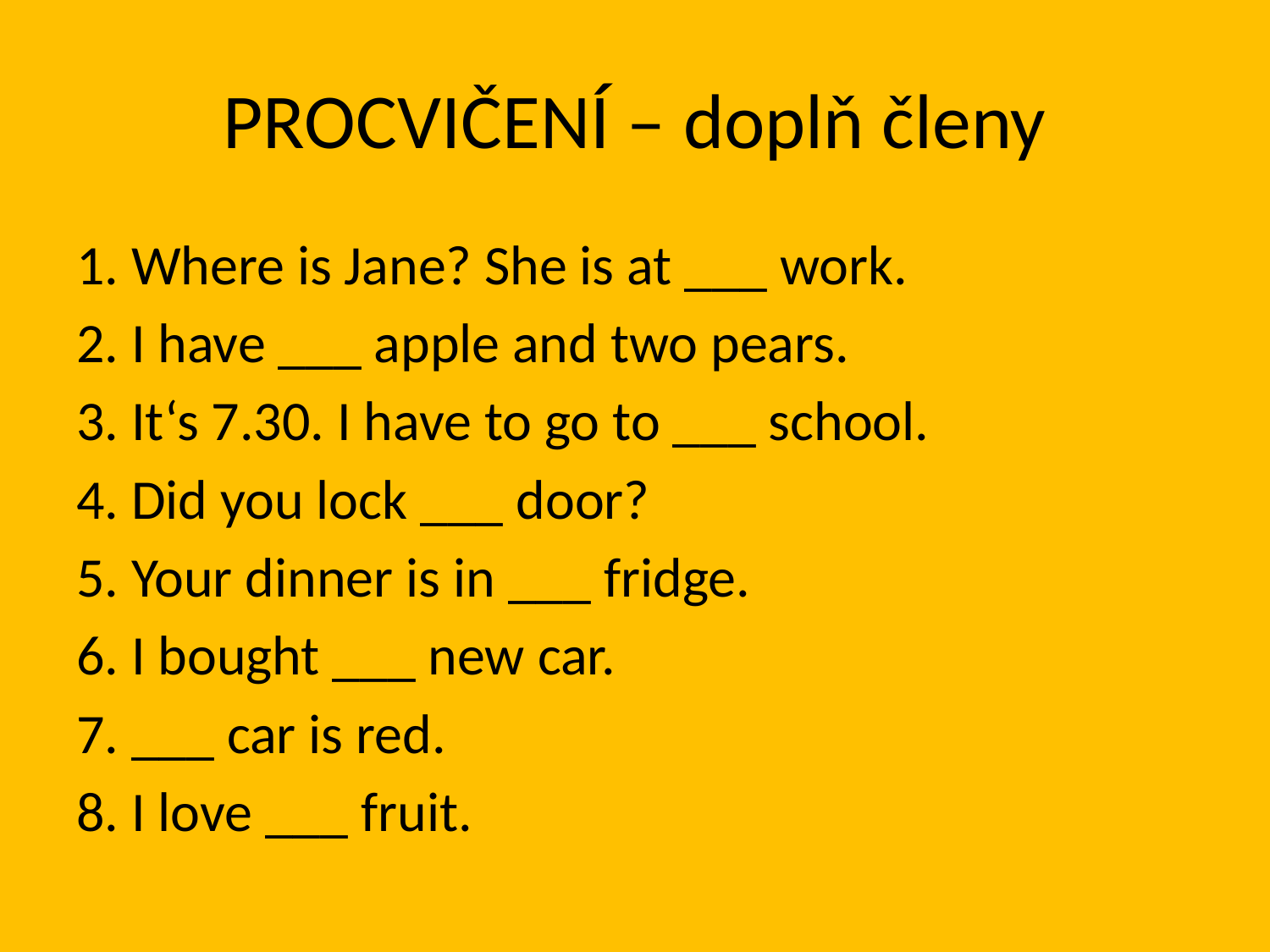

# PROCVIČENÍ – doplň členy
1. Where is Jane? She is at ___ work.
2. I have ___ apple and two pears.
3. It‘s 7.30. I have to go to ___ school.
4. Did you lock ___ door?
5. Your dinner is in ___ fridge.
6. I bought ___ new car.
7. ___ car is red.
8. I love ___ fruit.